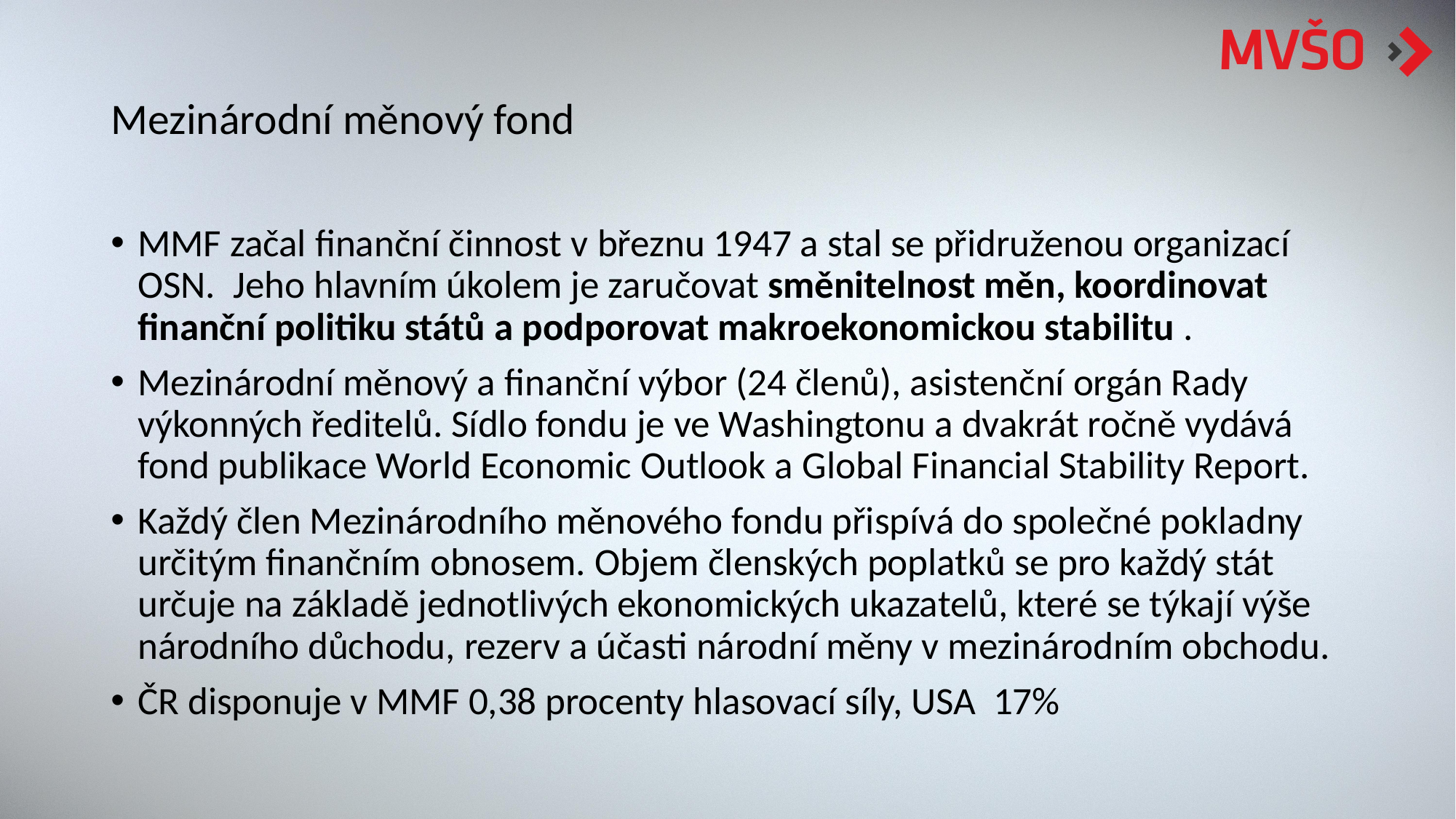

# Mezinárodní měnový fond
MMF začal finanční činnost v březnu 1947 a stal se přidruženou organizací OSN.  Jeho hlavním úkolem je zaručovat směnitelnost měn, koordinovat finanční politiku států a podporovat makroekonomickou stabilitu .
Mezinárodní měnový a finanční výbor (24 členů), asistenční orgán Rady výkonných ředitelů. Sídlo fondu je ve Washingtonu a dvakrát ročně vydává fond publikace World Economic Outlook a Global Financial Stability Report.
Každý člen Mezinárodního měnového fondu přispívá do společné pokladny určitým finančním obnosem. Objem členských poplatků se pro každý stát určuje na základě jednotlivých ekonomických ukazatelů, které se týkají výše národního důchodu, rezerv a účasti národní měny v mezinárodním obchodu.
ČR disponuje v MMF 0,38 procenty hlasovací síly, USA  17%